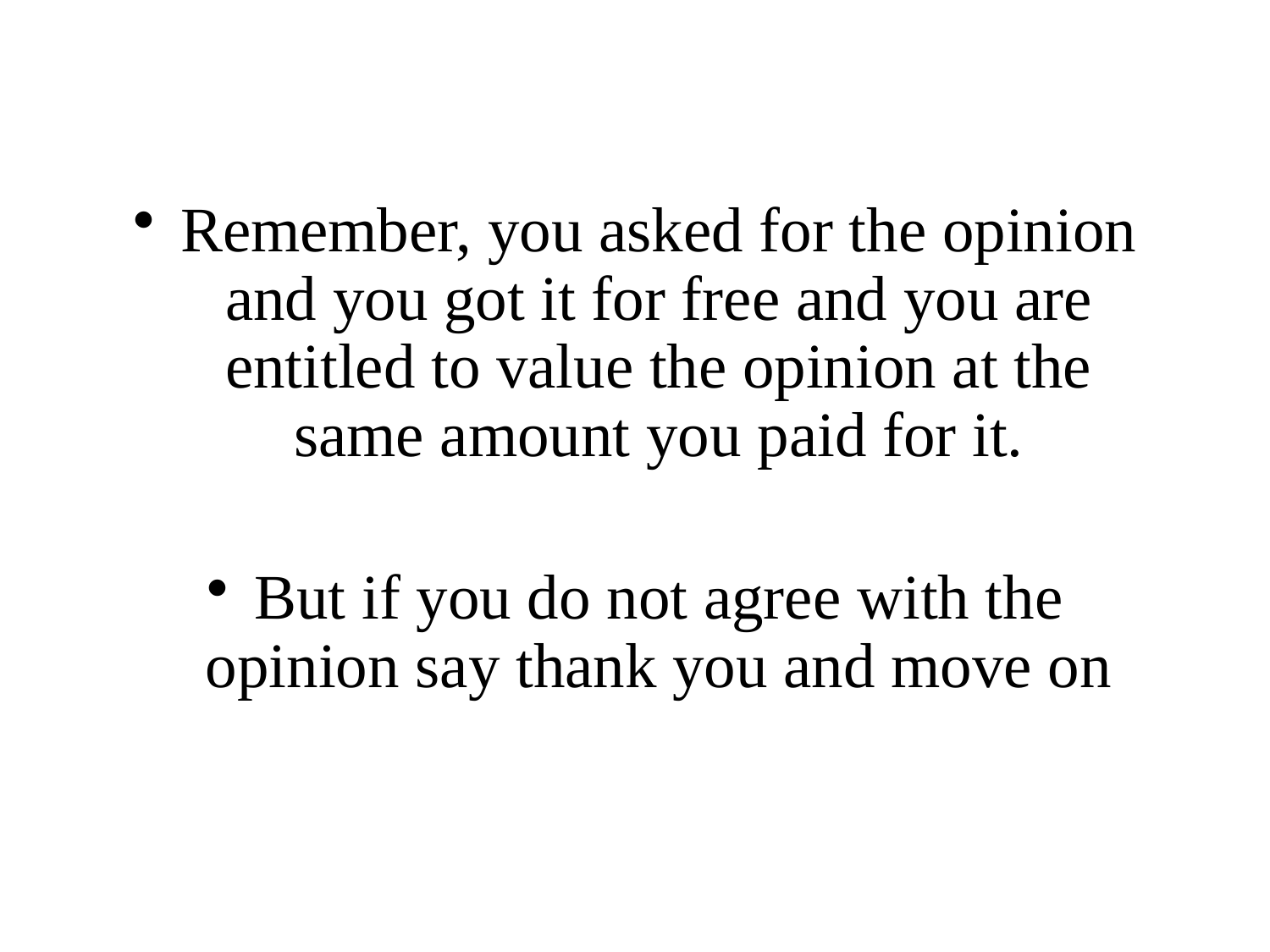

Remember, you asked for the opinion and you got it for free and you are entitled to value the opinion at the same amount you paid for it.

But if you do not agree with the opinion say thank you and move on